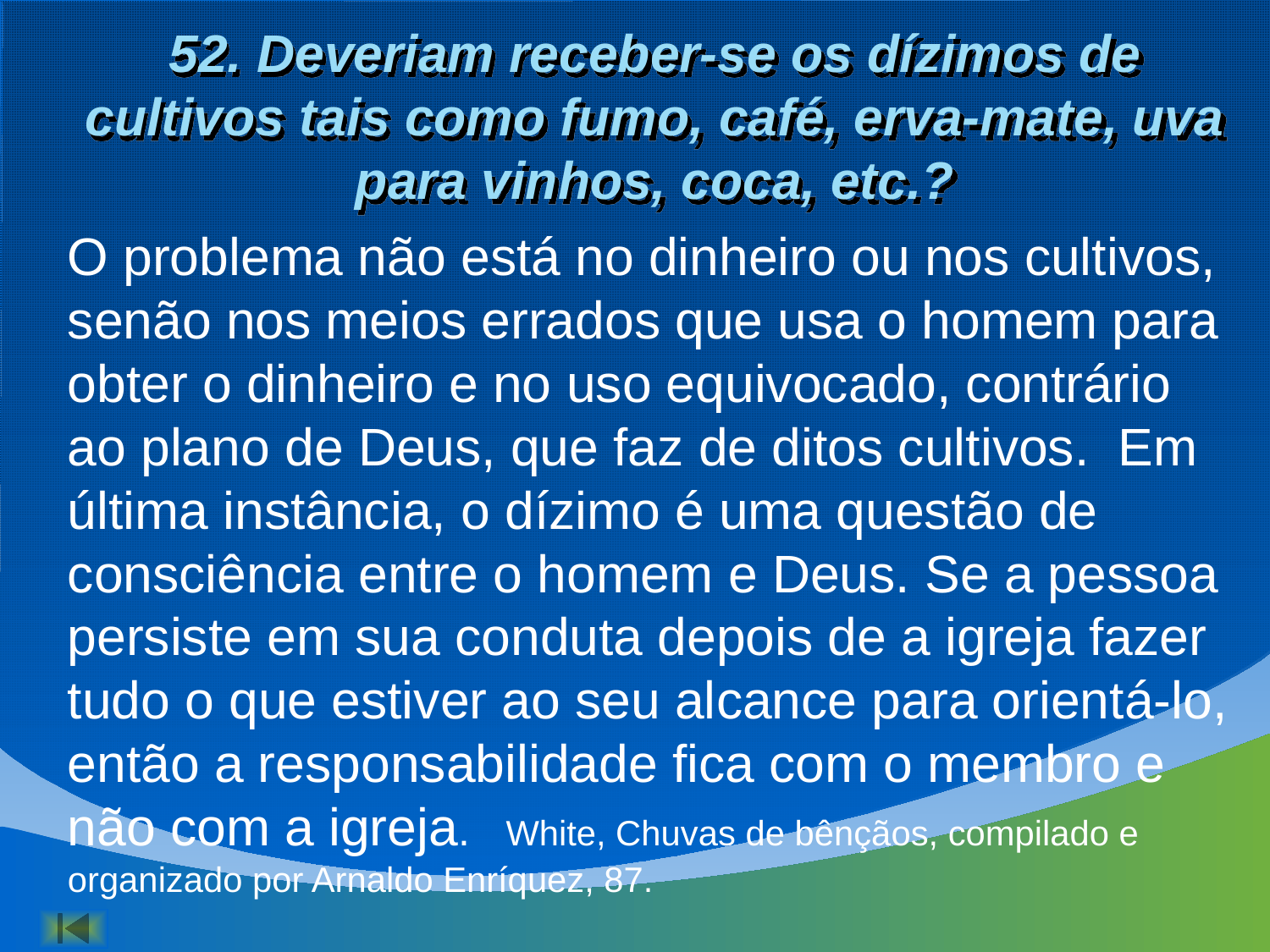

# 52. Deveriam receber-se os dízimos de cultivos tais como fumo, café, erva-mate, uva para vinhos, coca, etc.?
O problema não está no dinheiro ou nos cultivos, senão nos meios errados que usa o homem para obter o dinheiro e no uso equivocado, contrário ao plano de Deus, que faz de ditos cultivos.  Em última instância, o dízimo é uma questão de consciência entre o homem e Deus. Se a pessoa persiste em sua conduta depois de a igreja fazer tudo o que estiver ao seu alcance para orientá-lo, então a responsabilidade fica com o membro e não com a igreja.   White, Chuvas de bênçãos, compilado e organizado por Arnaldo Enríquez, 87.